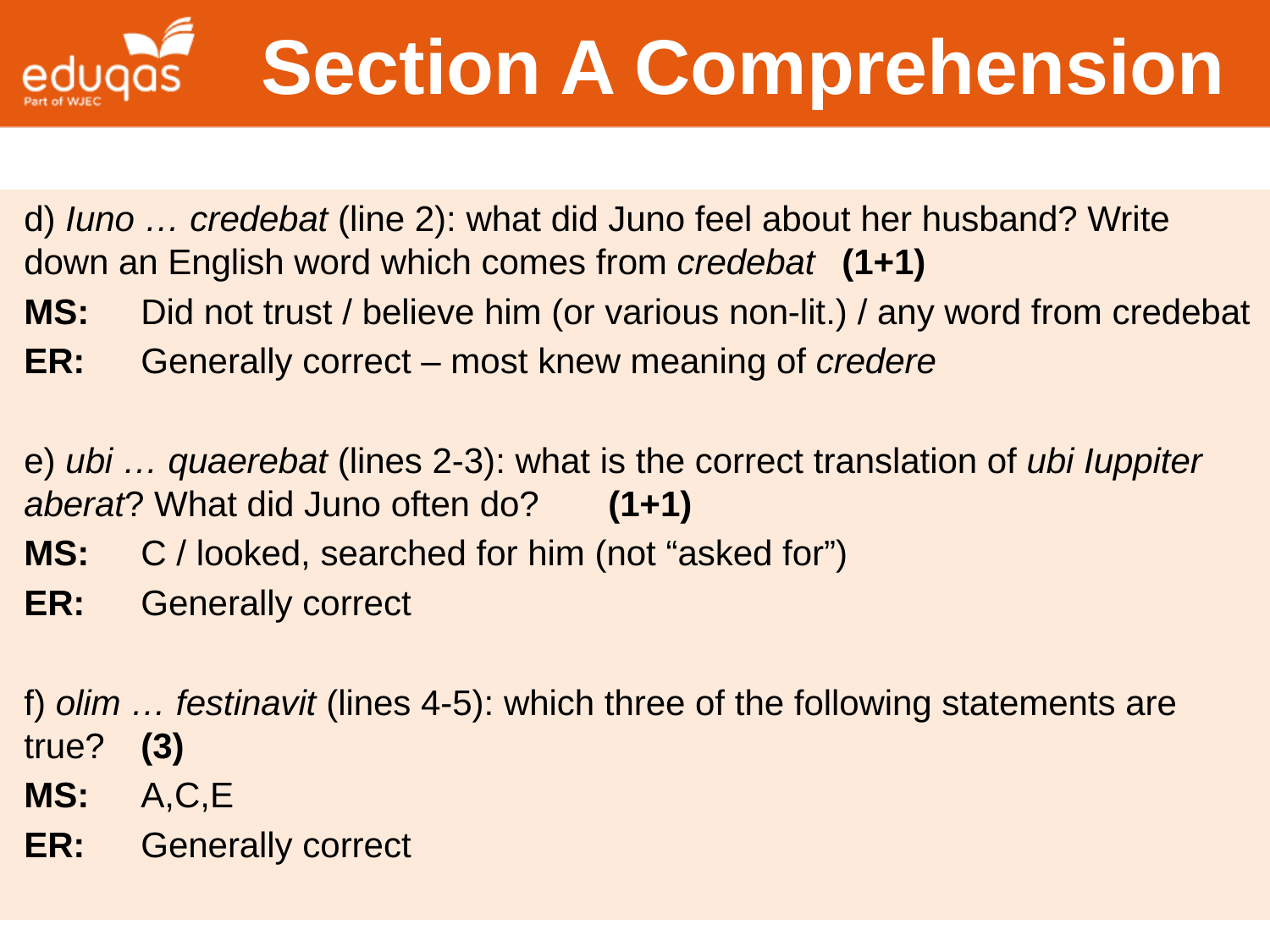

# Section A Comprehension
d) Iuno … credebat (line 2): what did Juno feel about her husband? Write down an English word which comes from credebat						(1+1)
MS: 	Did not trust / believe him (or various non-lit.) / any word from credebat
ER: 	Generally correct – most knew meaning of credere

e) ubi … quaerebat (lines 2-3): what is the correct translation of ubi Iuppiter aberat? What did Juno often do?									(1+1)
MS: 	C / looked, searched for him (not “asked for”)
ER: 	Generally correct

f) olim … festinavit (lines 4-5): which three of the following statements are true?																(3)
MS: 	A,C,E
ER: 	Generally correct